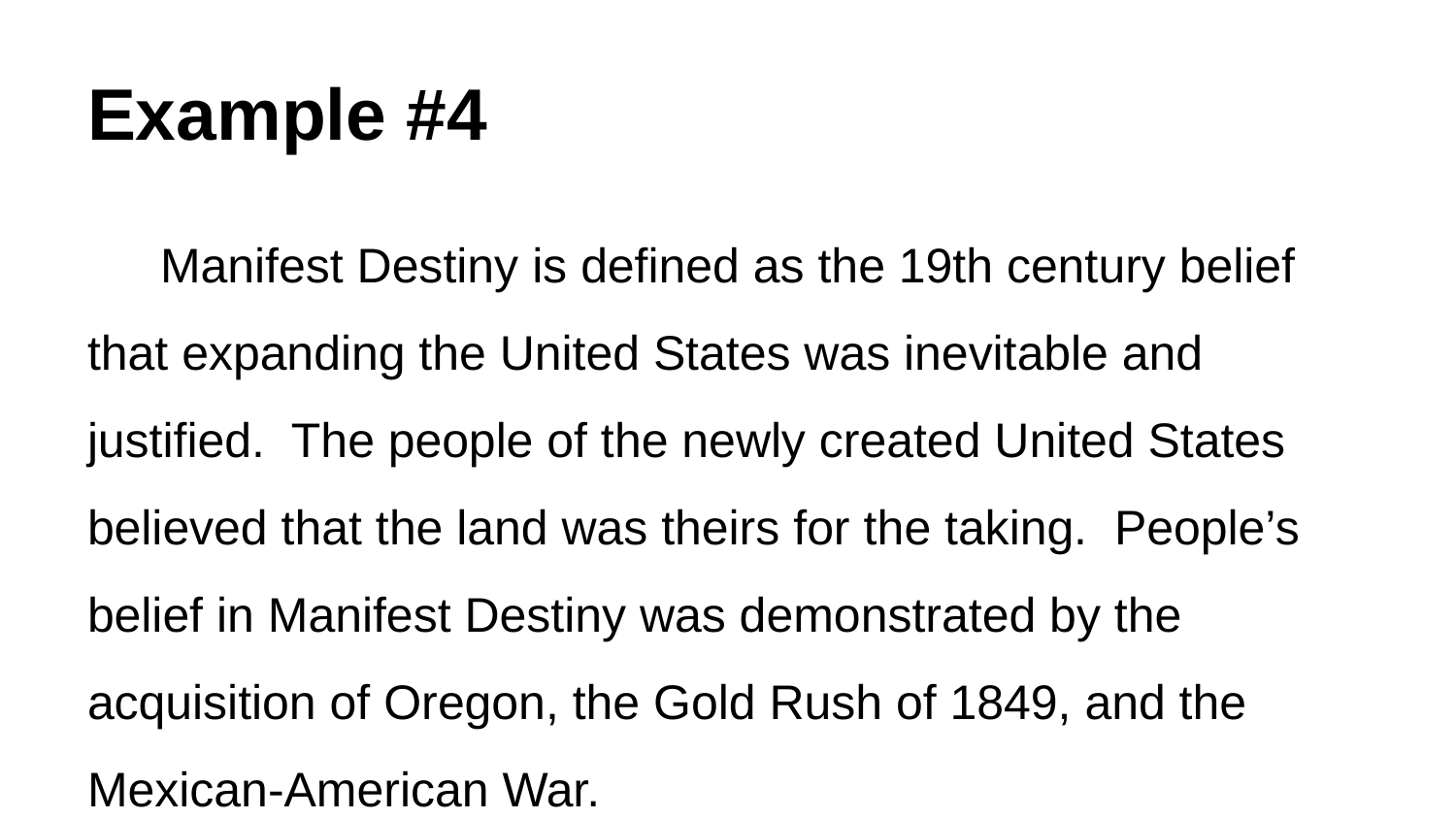

# Example #4
Manifest Destiny is defined as the 19th century belief that expanding the United States was inevitable and justified.  The people of the newly created United States believed that the land was theirs for the taking.  People’s belief in Manifest Destiny was demonstrated by the acquisition of Oregon, the Gold Rush of 1849, and the Mexican-American War.